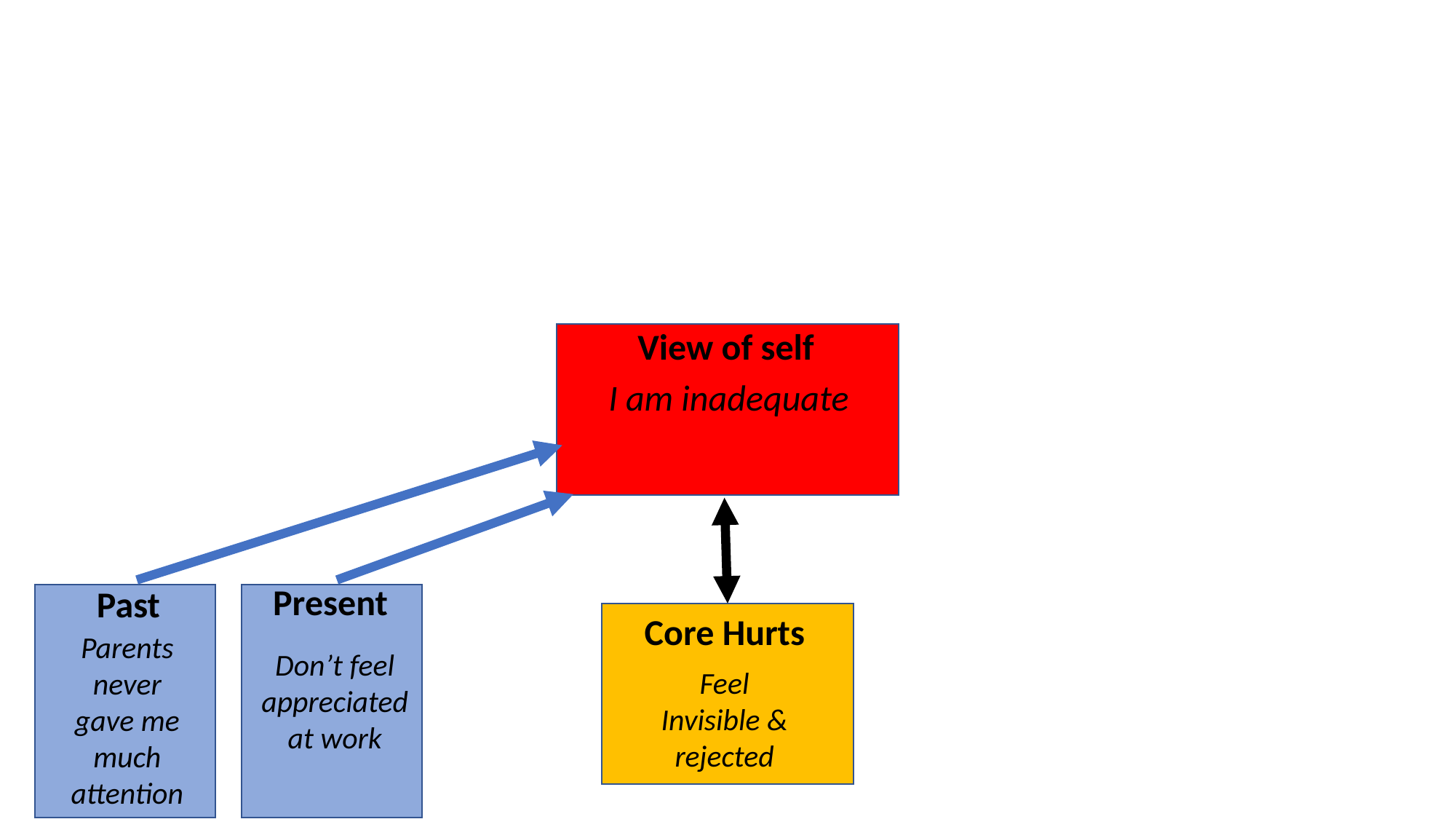

View of self

I am inadequate

Present
Past

Core Hurts

Parents never gave me much attention
Don’t feel appreciated at work
Feel Invisible & rejected